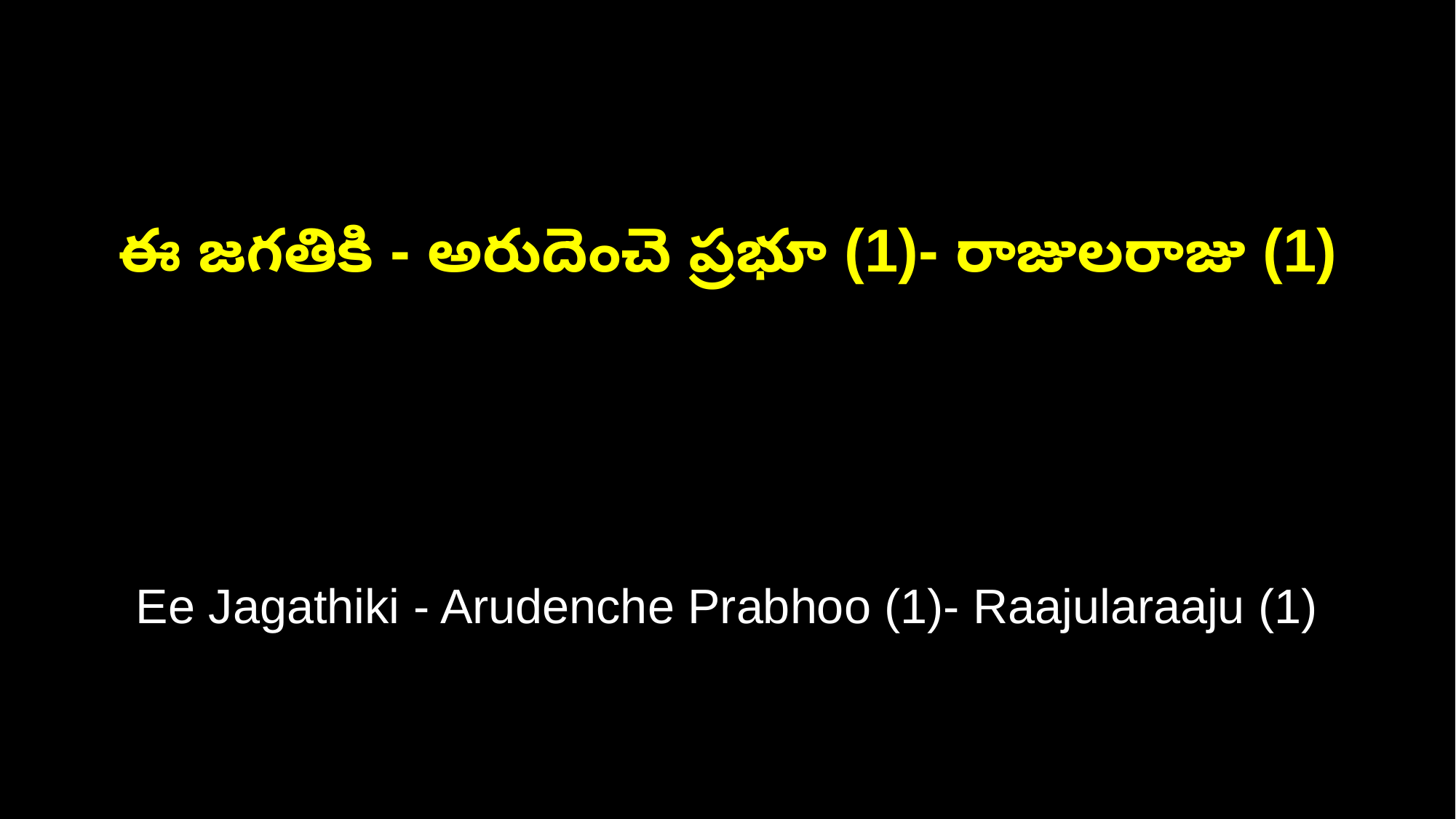

ఈ జగతికి - అరుదెంచె ప్రభూ (1)- రాజులరాజు (1)
Ee Jagathiki - Arudenche Prabhoo (1)- Raajularaaju (1)